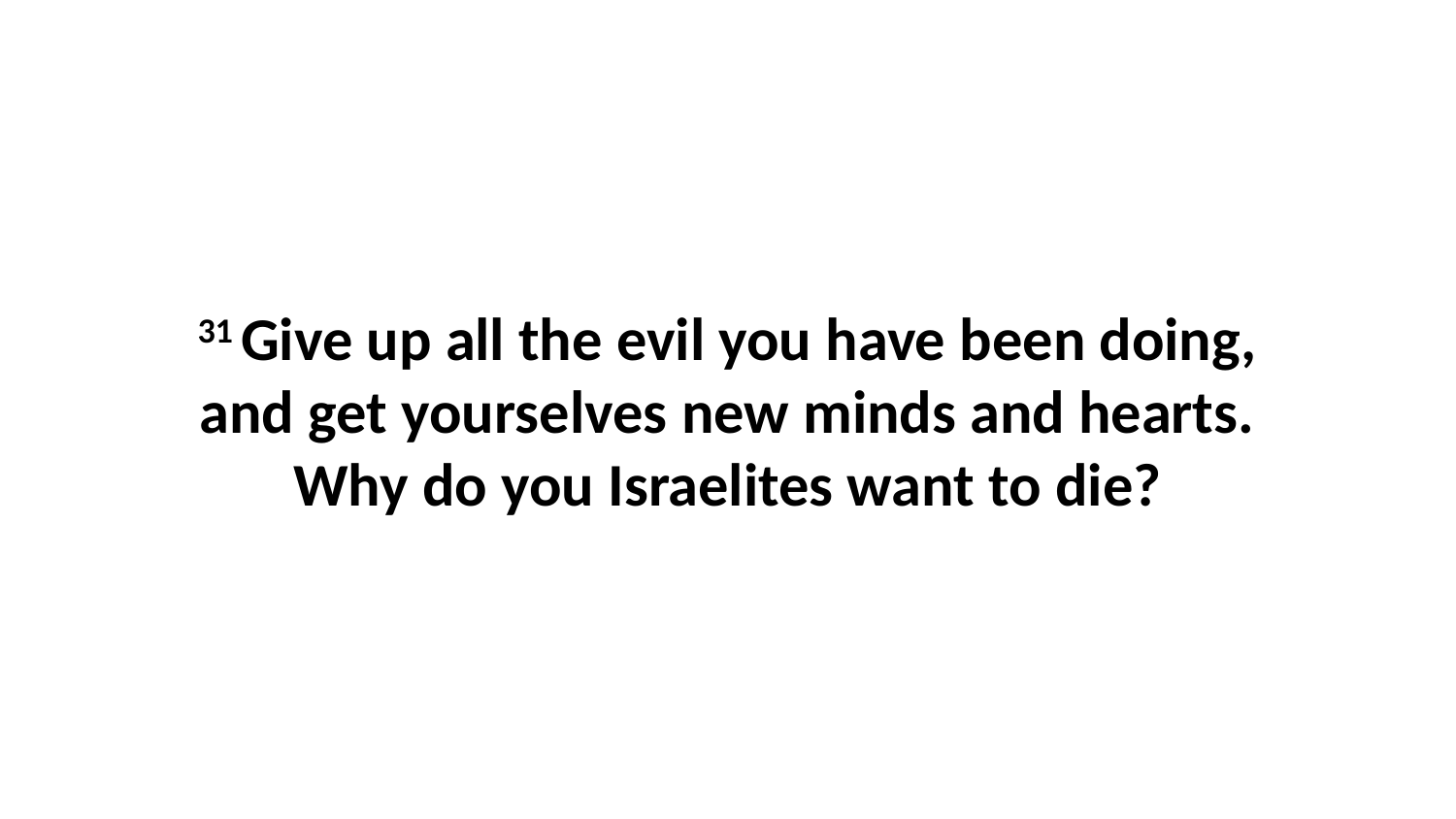

31 Give up all the evil you have been doing, and get yourselves new minds and hearts. Why do you Israelites want to die?